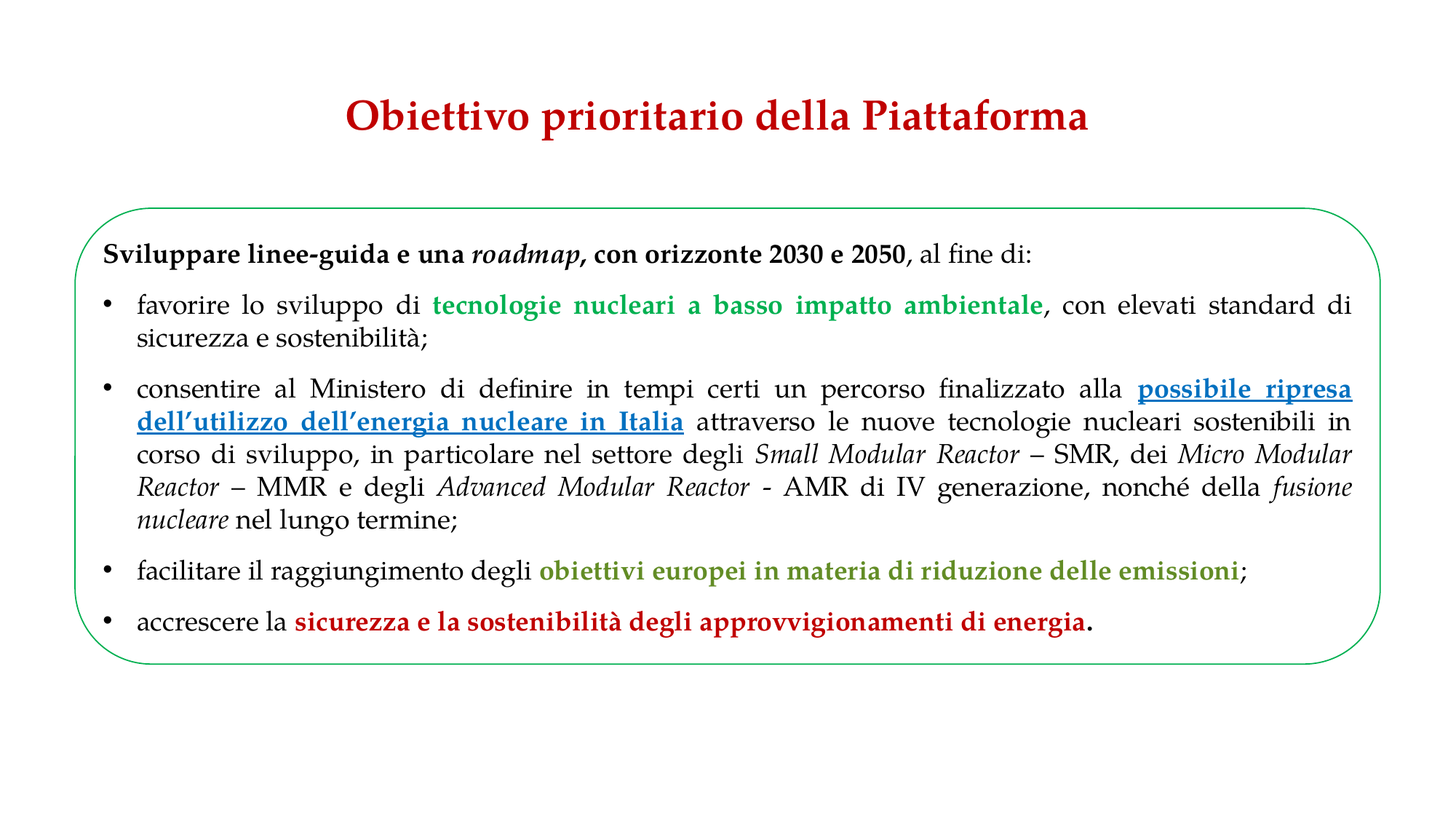

Obiettivo prioritario della Piattaforma
Sviluppare linee-guida e una roadmap, con orizzonte 2030 e 2050, al fine di:
favorire lo sviluppo di tecnologie nucleari a basso impatto ambientale, con elevati standard di sicurezza e sostenibilità;
consentire al Ministero di definire in tempi certi un percorso finalizzato alla possibile ripresa dell’utilizzo dell’energia nucleare in Italia attraverso le nuove tecnologie nucleari sostenibili in corso di sviluppo, in particolare nel settore degli Small Modular Reactor – SMR, dei Micro Modular Reactor – MMR e degli Advanced Modular Reactor - AMR di IV generazione, nonché della fusione nucleare nel lungo termine;
facilitare il raggiungimento degli obiettivi europei in materia di riduzione delle emissioni;
accrescere la sicurezza e la sostenibilità degli approvvigionamenti di energia.